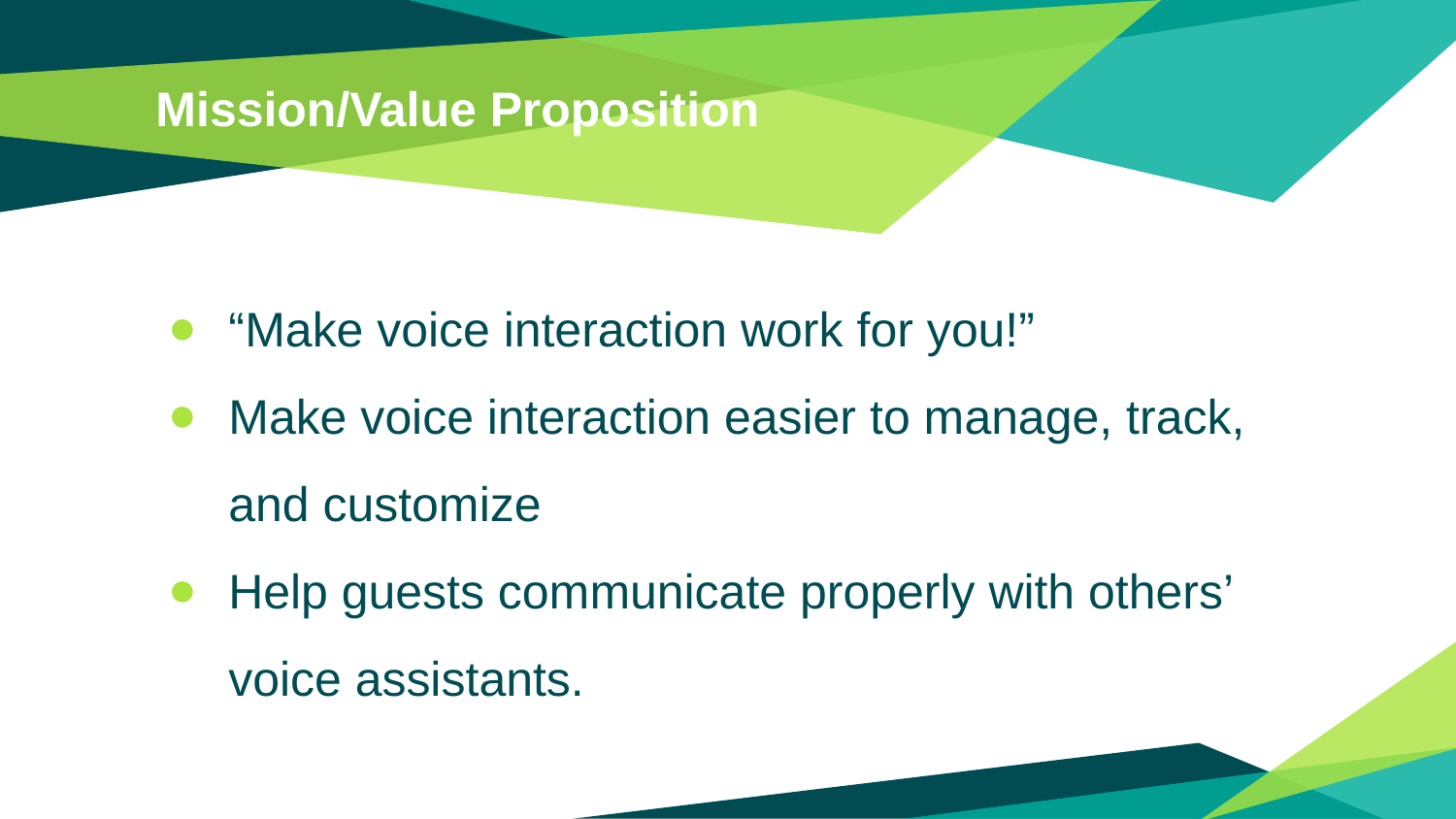

# Mission/Value Proposition
“Make voice interaction work for you!”
Make voice interaction easier to manage, track, and customize
Help guests communicate properly with others’ voice assistants.